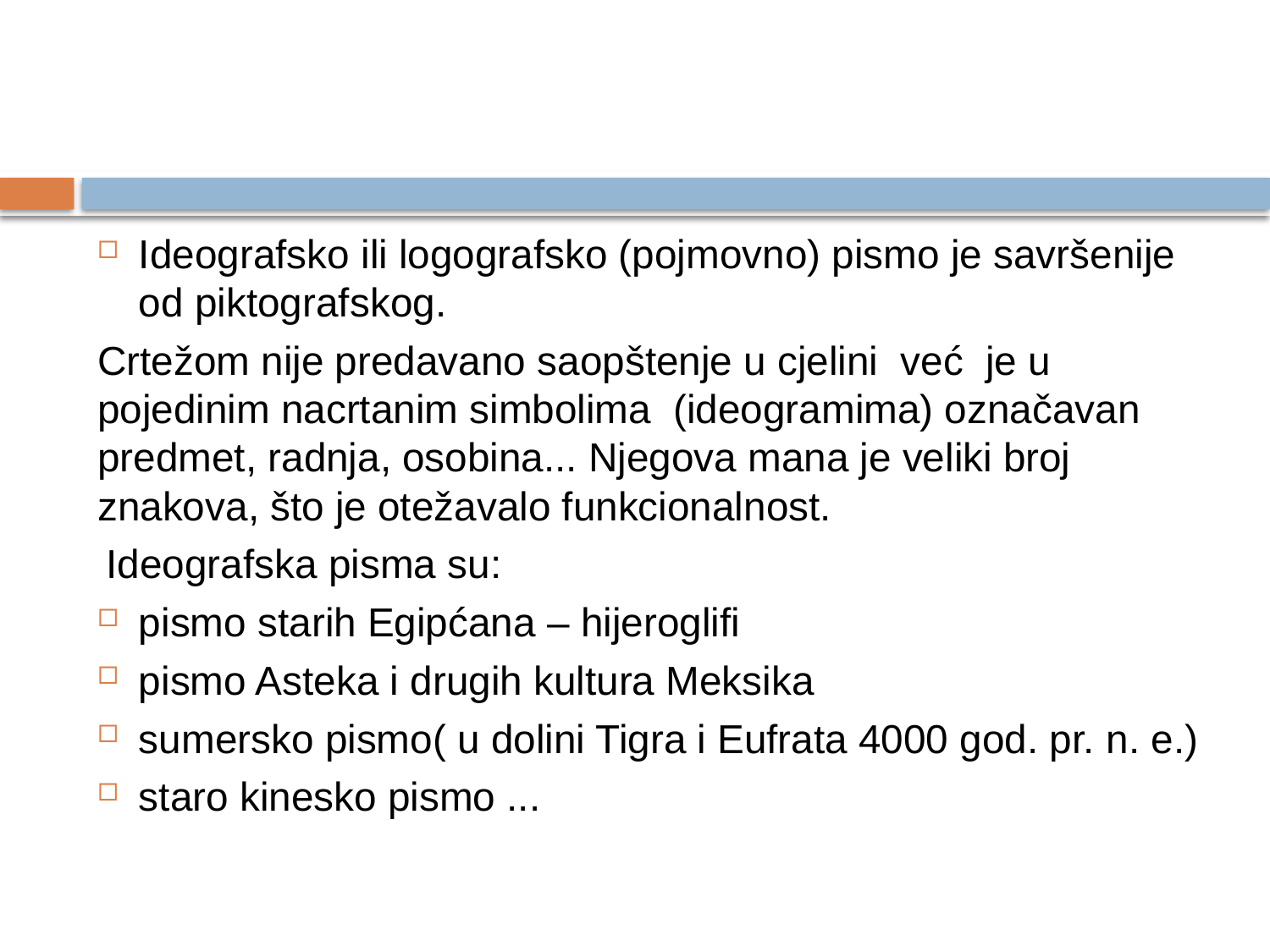

Ideografsko ili logografsko (pojmovno) pismo je savršenije  od piktografskog.
Crtežom nije predavano saopštenje u cjelini  već  je u pojedinim nacrtanim simbolima  (ideogramima) označavan predmet, radnja, osobina... Njegova mana je veliki broj znakova, što je otežavalo funkcionalnost.
Ideografska pisma su:
pismo starih Egipćana – hijeroglifi
pismo Asteka i drugih kultura Meksika
sumersko pismo( u dolini Tigra i Eufrata 4000 god. pr. n. e.)
staro kinesko pismo ...